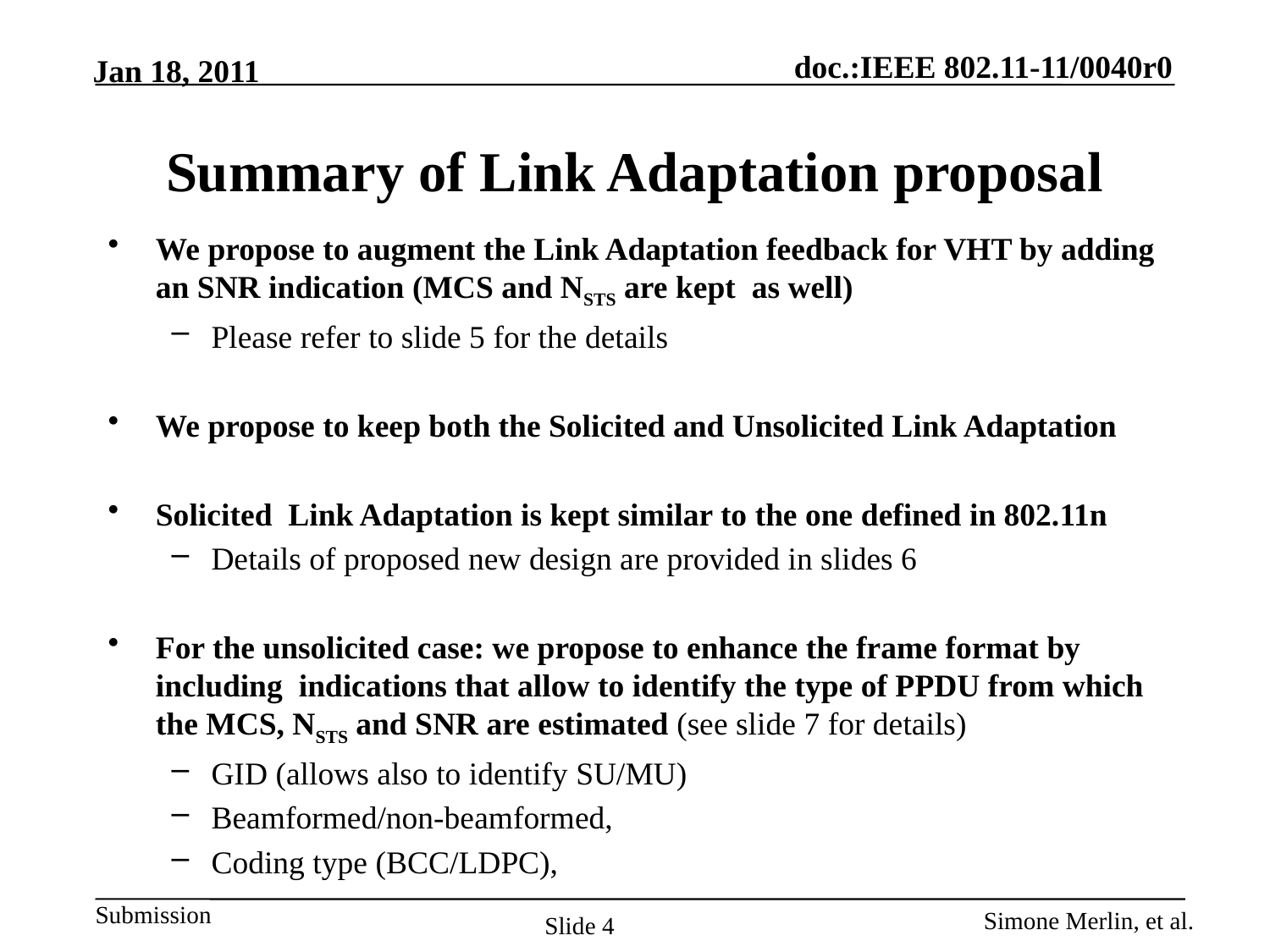

# Summary of Link Adaptation proposal
We propose to augment the Link Adaptation feedback for VHT by adding an SNR indication (MCS and NSTS are kept  as well)
Please refer to slide 5 for the details

We propose to keep both the Solicited and Unsolicited Link Adaptation

Solicited  Link Adaptation is kept similar to the one defined in 802.11n
Details of proposed new design are provided in slides 6

For the unsolicited case: we propose to enhance the frame format by including  indications that allow to identify the type of PPDU from which the MCS, NSTS and SNR are estimated (see slide 7 for details)
GID (allows also to identify SU/MU)
Beamformed/non-beamformed,
Coding type (BCC/LDPC),